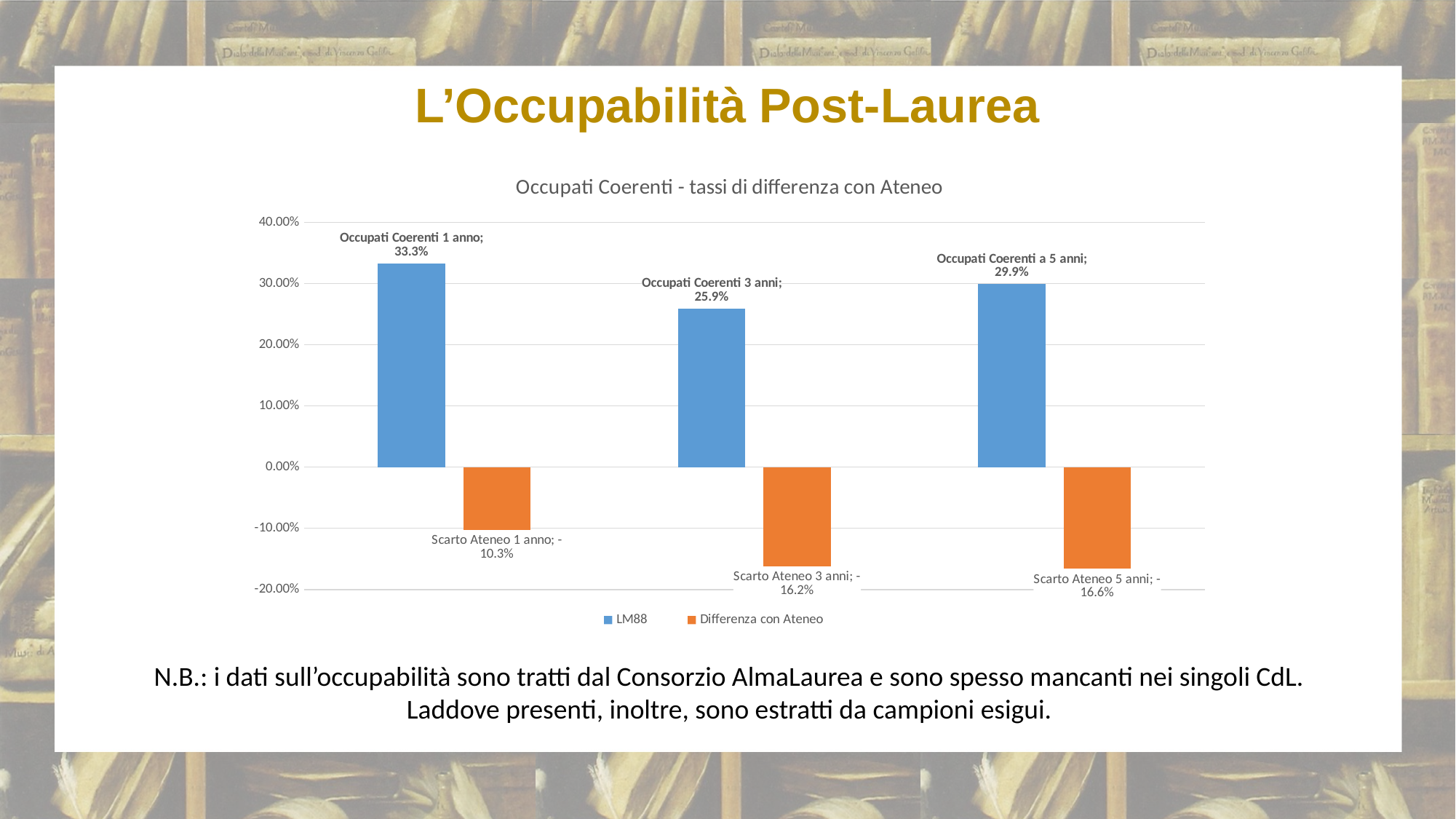

L’Occupabilità Post-Laurea

### Chart: Occupati Coerenti - tassi di differenza con Ateneo

| Category | LM88 | Differenza con Ateneo |
|---|---|---|
| Occupati Coerenti 1 anno | 0.333 | -0.1025 |
| Occupati Coerenti 3 anni | 0.259 | -0.162 |
| Occupati Coerenti a 5 anni | 0.299 | -0.166 |
N.B.: i dati sull’occupabilità sono tratti dal Consorzio AlmaLaurea e sono spesso mancanti nei singoli CdL. Laddove presenti, inoltre, sono estratti da campioni esigui.